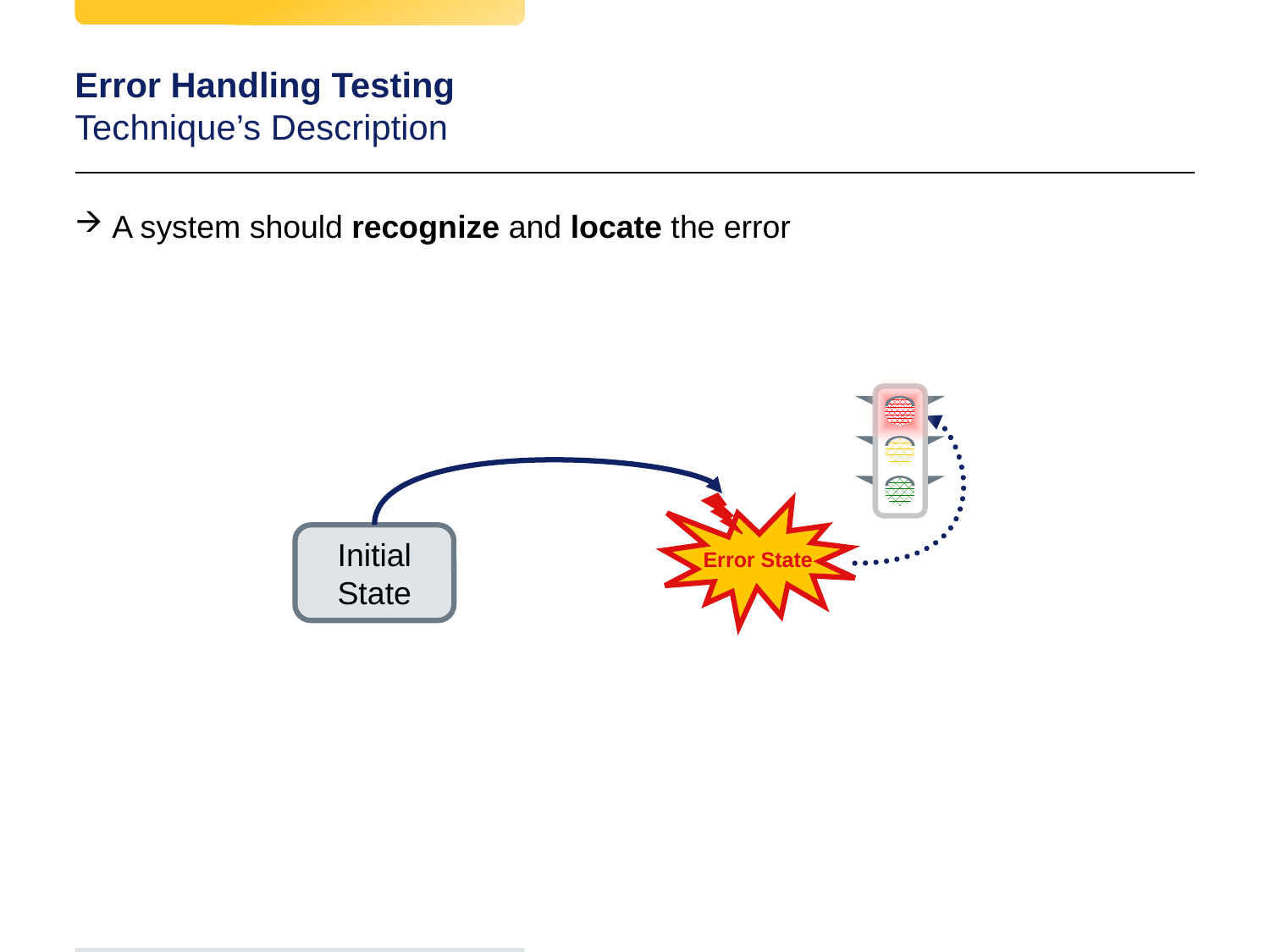

# Error Handling Testing Technique’s Description
A system should recognize and locate the error

Error State
Initial
State
Test
d
Test
d
36